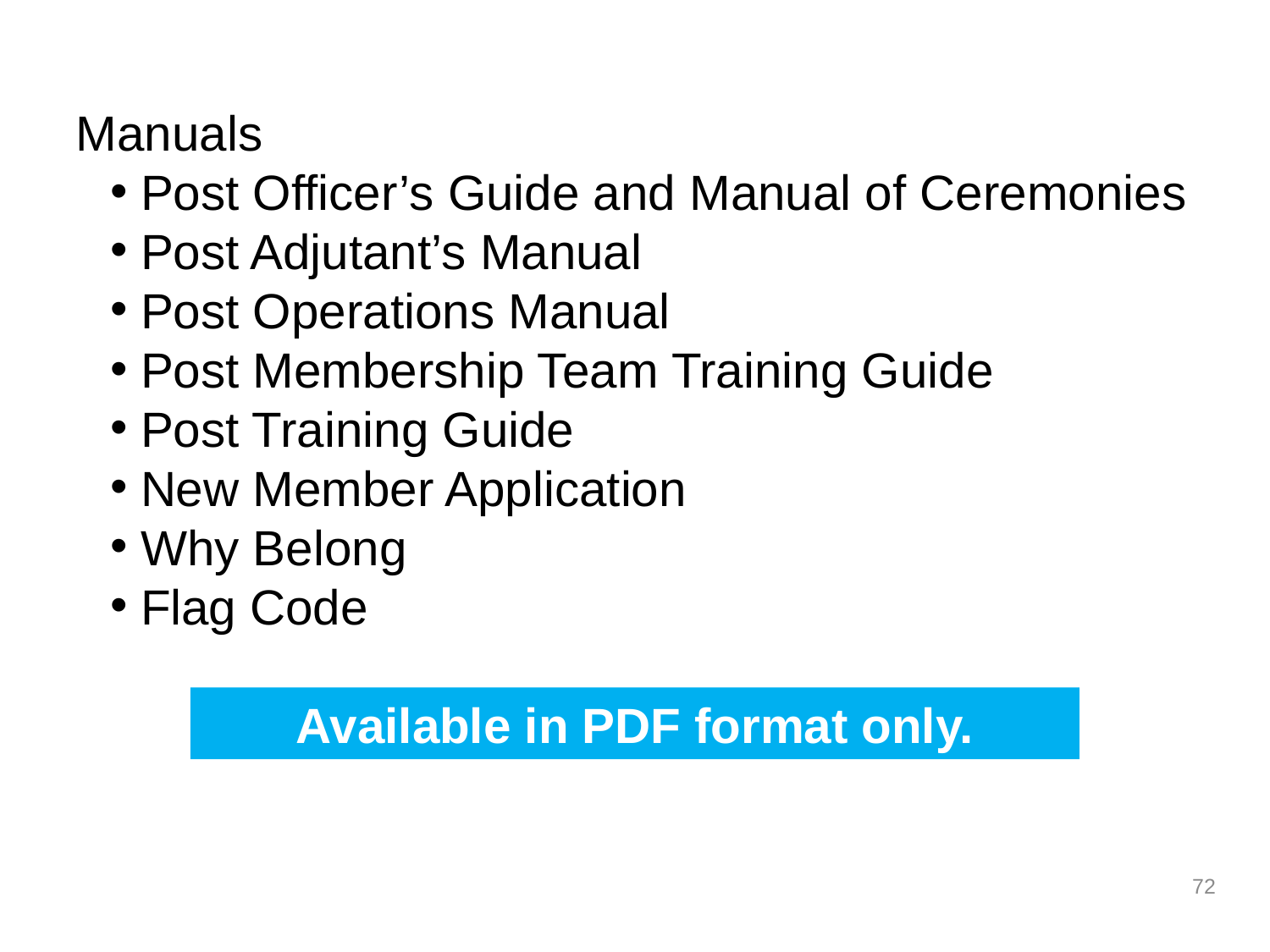

Manuals
Post Officer’s Guide and Manual of Ceremonies
Post Adjutant’s Manual
Post Operations Manual
Post Membership Team Training Guide
Post Training Guide
New Member Application
Why Belong
Flag Code
Available in PDF format only.
72